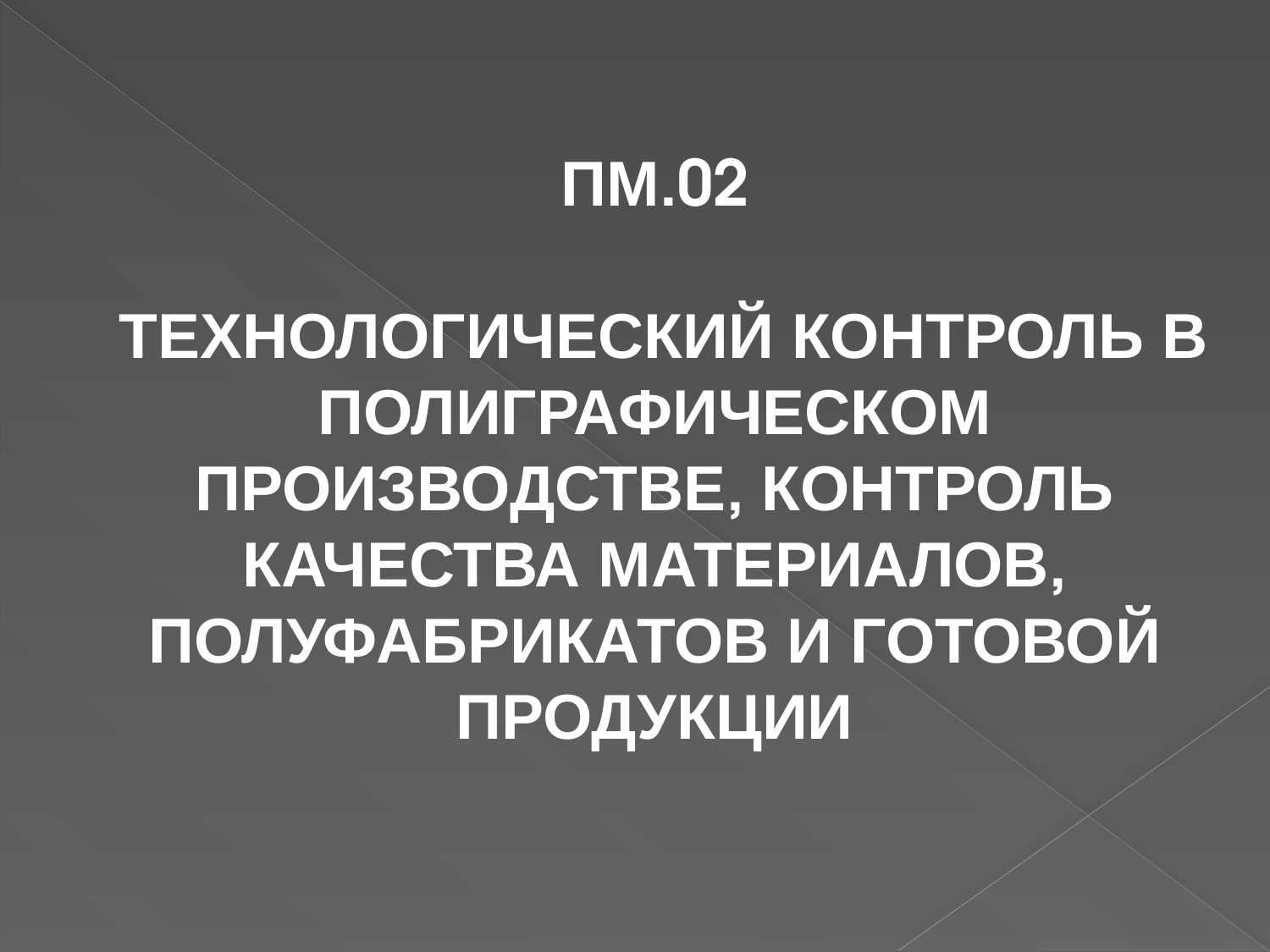

ПМ.02

 ТЕХНОЛОГИЧЕСКИЙ КОНТРОЛЬ В ПОЛИГРАФИЧЕСКОМ ПРОИЗВОДСТВЕ, КОНТРОЛЬ КАЧЕСТВА МАТЕРИАЛОВ, ПОЛУФАБРИКАТОВ И ГОТОВОЙ ПРОДУКЦИИ